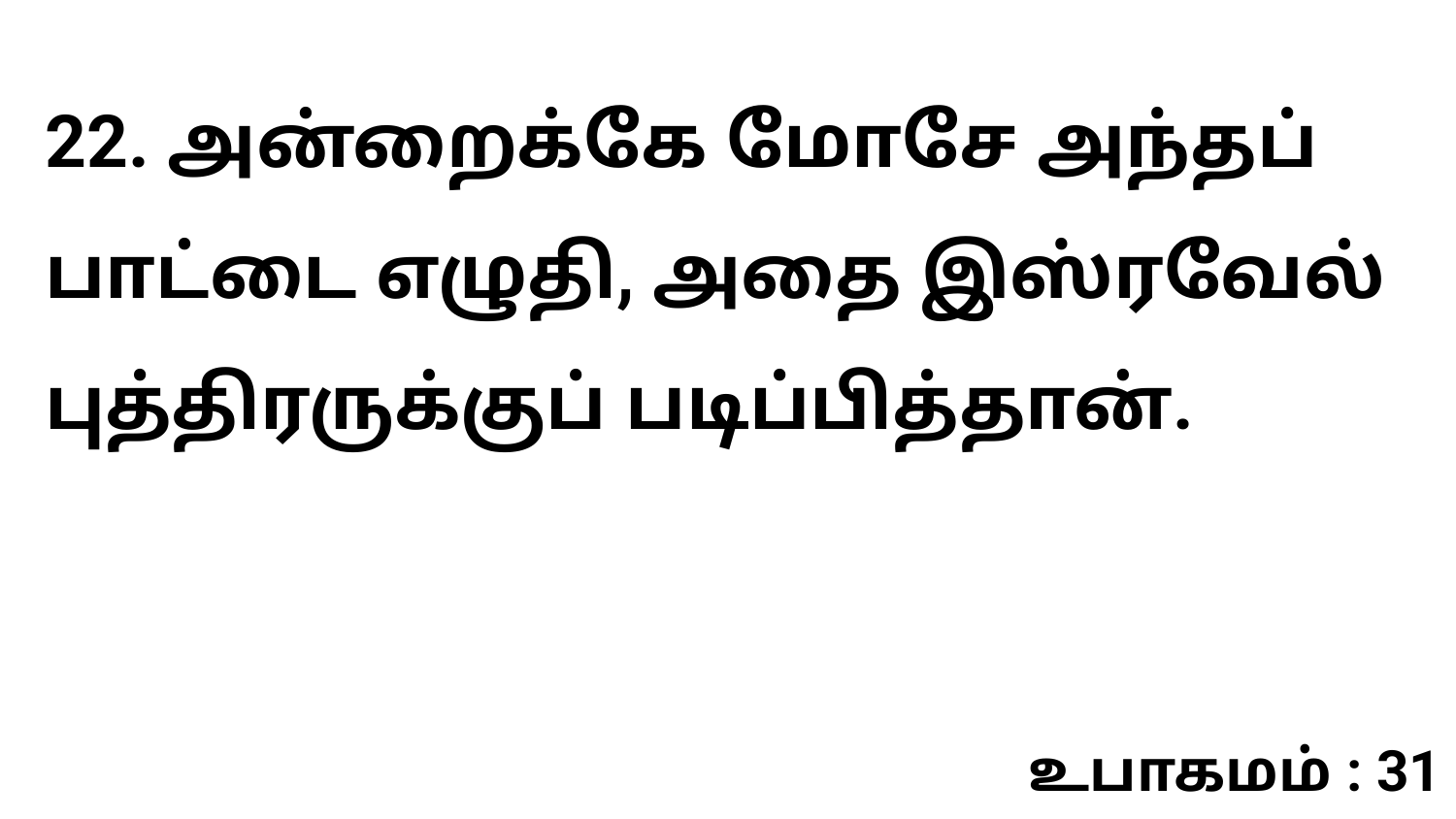

22. அன்றைக்கே மோசே அந்தப் பாட்டை எழுதி, அதை இஸ்ரவேல் புத்திரருக்குப் படிப்பித்தான்.
உபாகமம் : 31